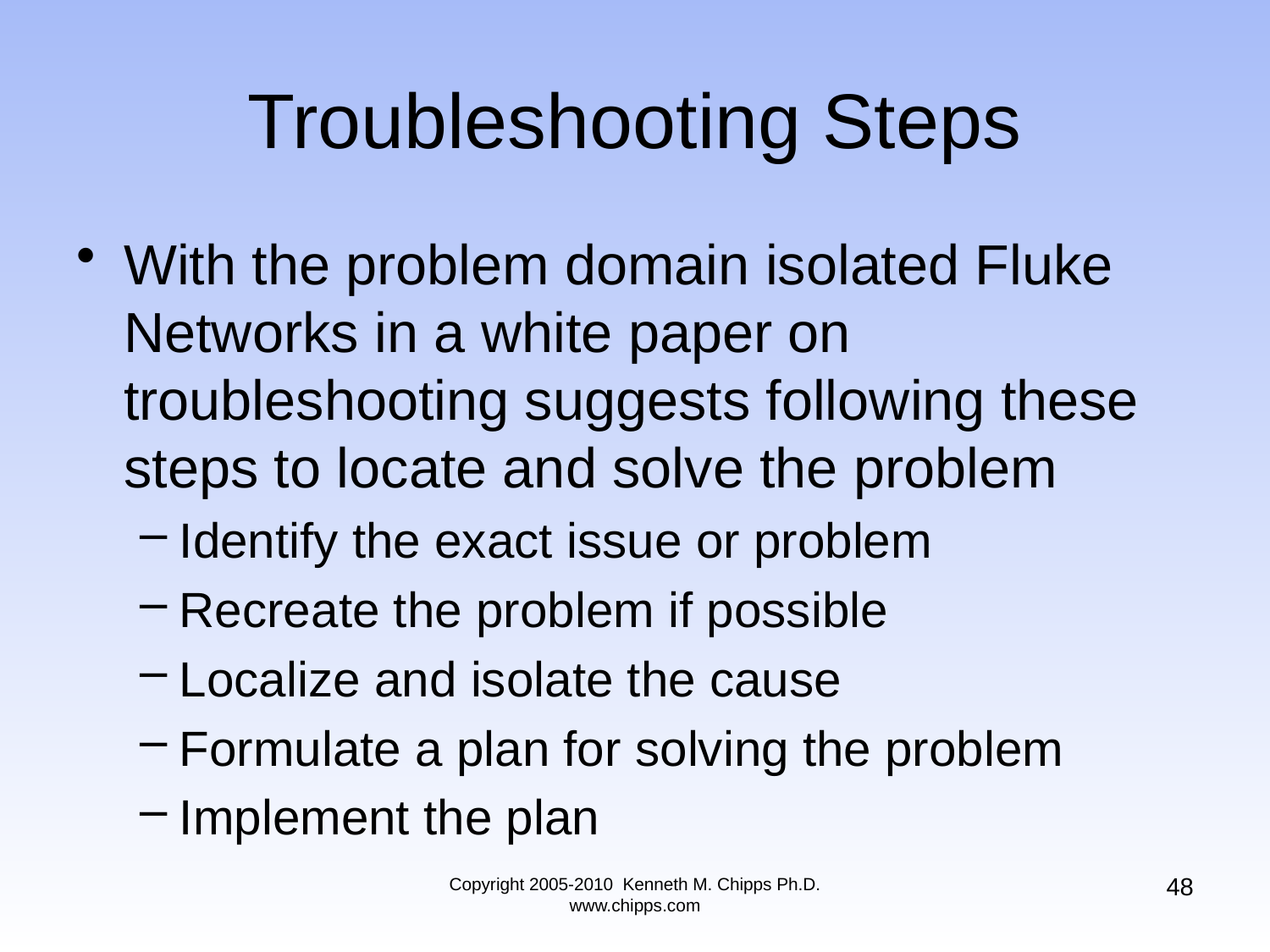

# Troubleshooting Steps
With the problem domain isolated Fluke Networks in a white paper on troubleshooting suggests following these steps to locate and solve the problem
Identify the exact issue or problem
Recreate the problem if possible
Localize and isolate the cause
Formulate a plan for solving the problem
Implement the plan
48
Copyright 2005-2010  Kenneth M. Chipps Ph.D. www.chipps.com